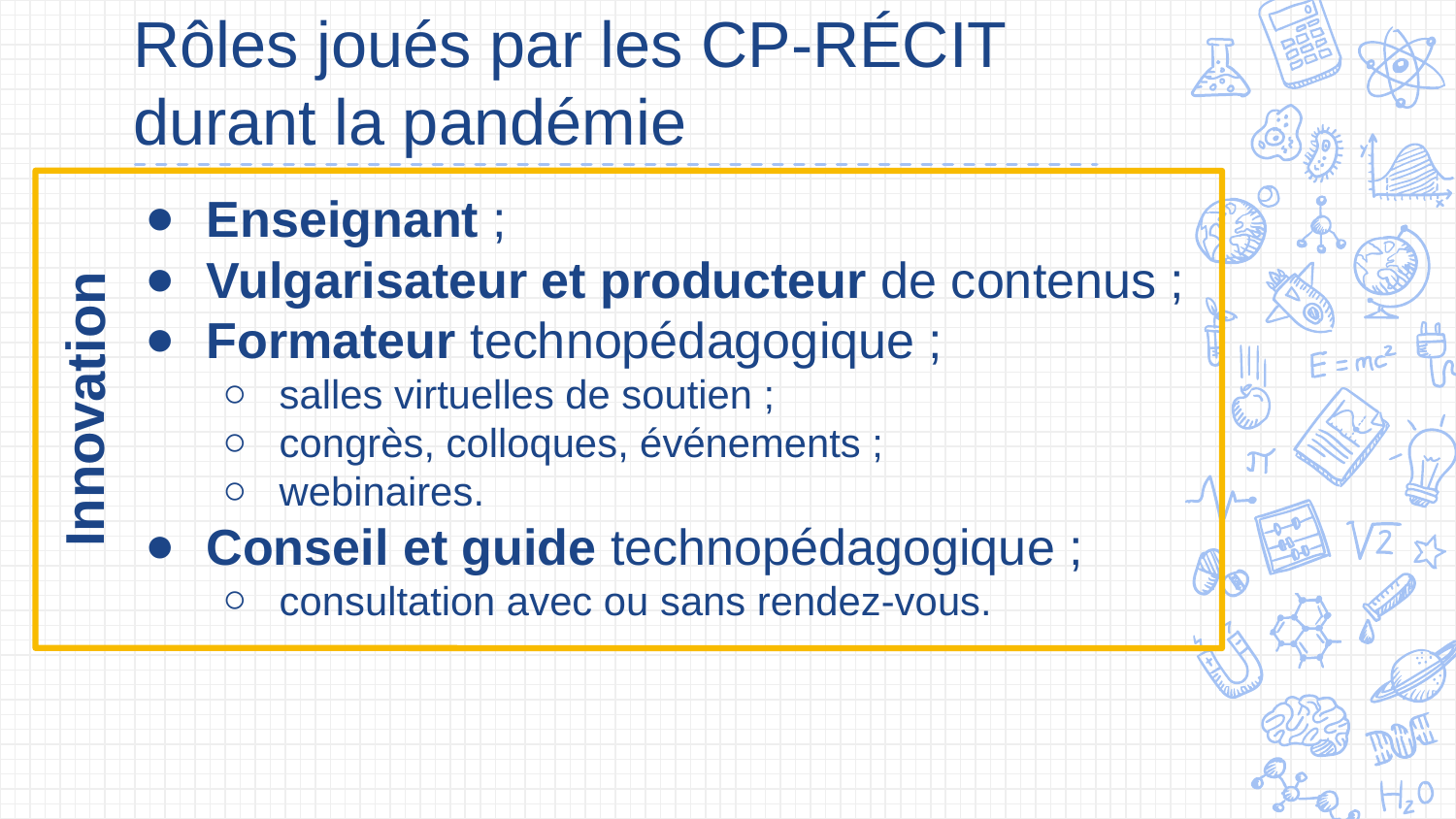

Innovation

# Rôles joués par les CP-RÉCIT durant la pandémie
Enseignant ;
Vulgarisateur et producteur de contenus ;
Formateur technopédagogique ;
salles virtuelles de soutien ;
congrès, colloques, événements ;
webinaires.
Conseil et guide technopédagogique ;
consultation avec ou sans rendez-vous.